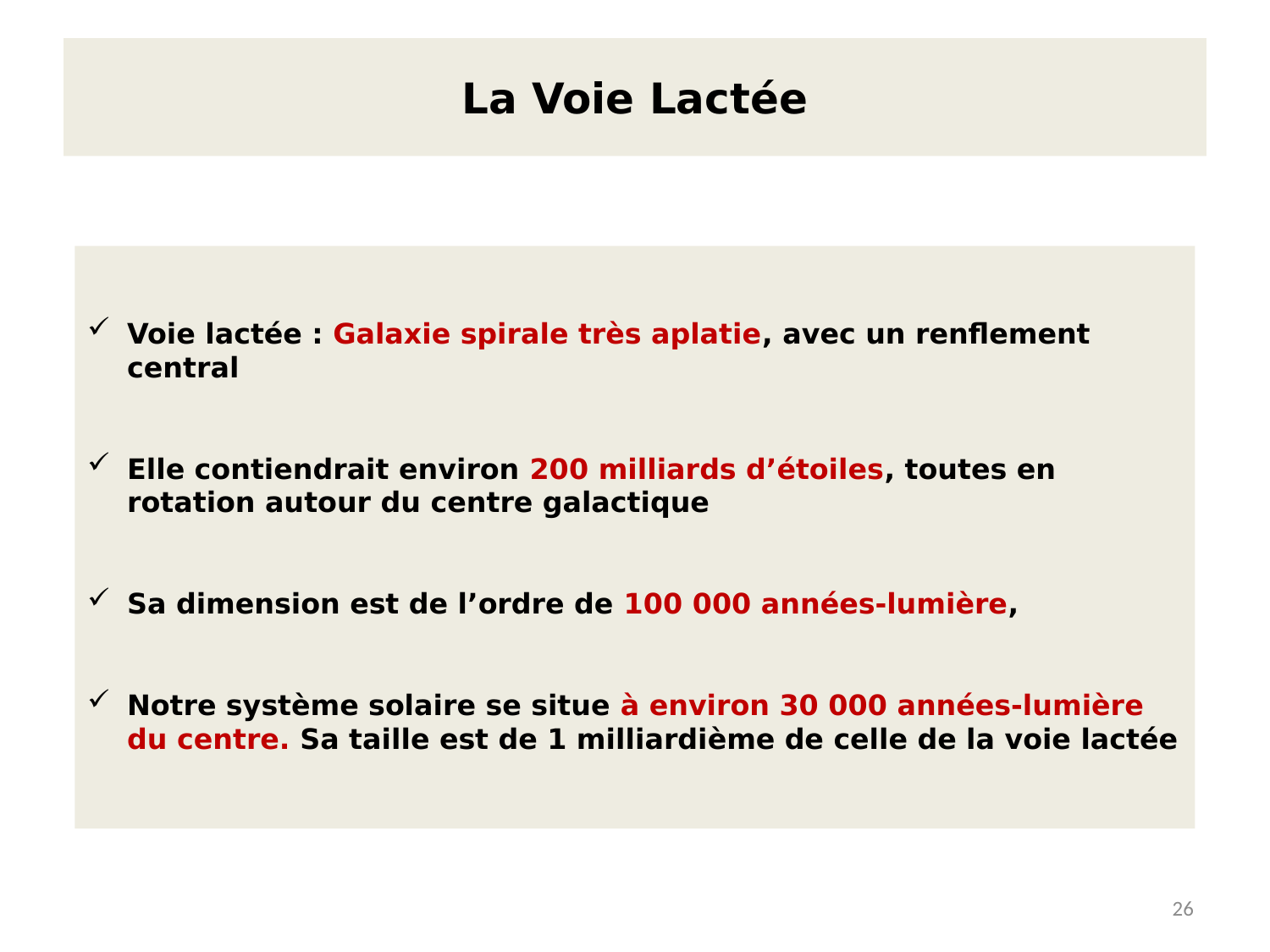

# La Voie Lactée

Voie lactée : Galaxie spirale très aplatie, avec un renflement central

Elle contiendrait environ 200 milliards d’étoiles, toutes en rotation autour du centre galactique
Sa dimension est de l’ordre de 100 000 années-lumière,
Notre système solaire se situe à environ 30 000 années-lumière du centre. Sa taille est de 1 milliardième de celle de la voie lactée

26